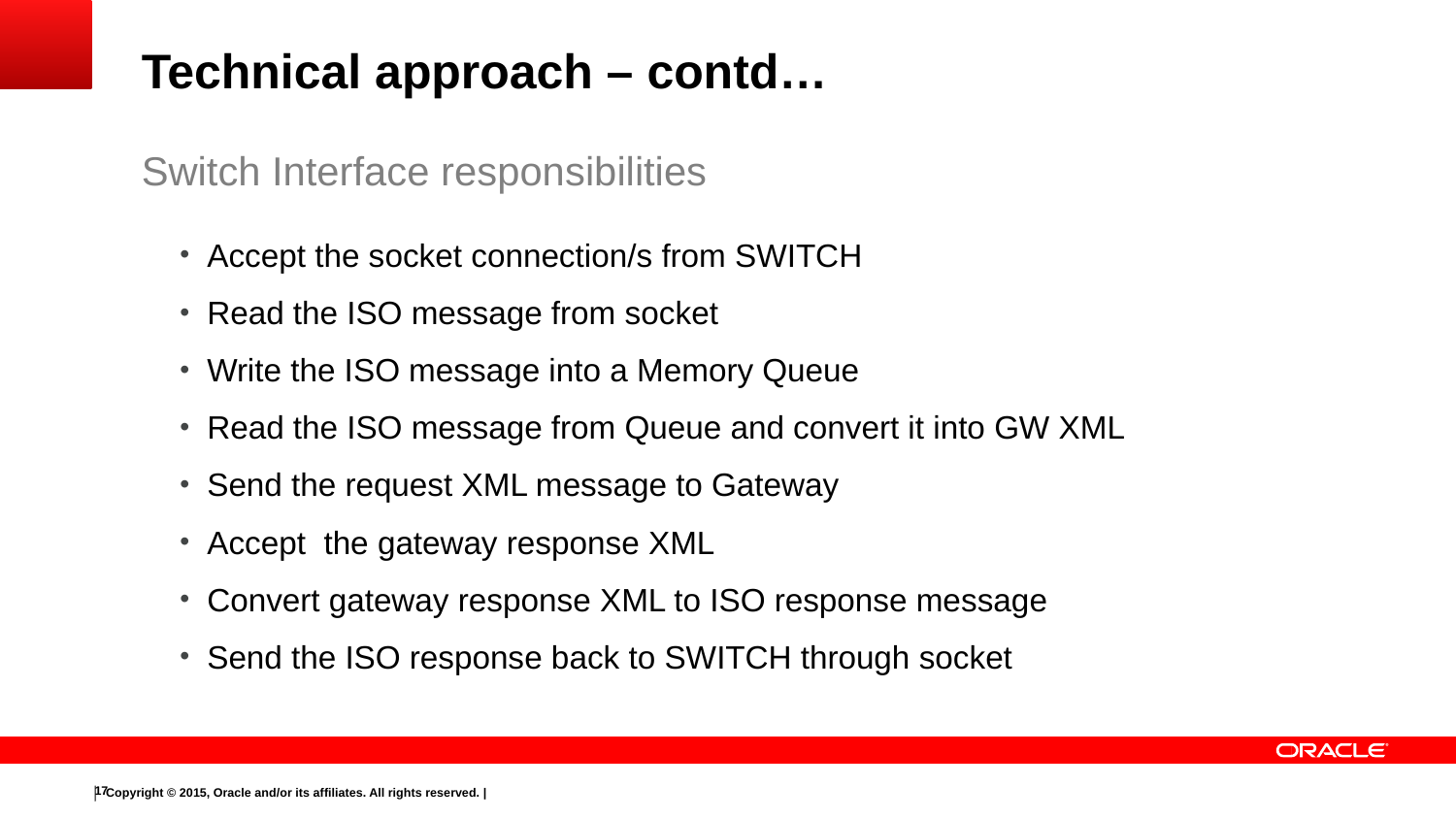

# Technical approach – contd… Switch Interface responsibilities
Accept the socket connection/s from SWITCH
Read the ISO message from socket
Write the ISO message into a Memory Queue
Read the ISO message from Queue and convert it into GW XML
Send the request XML message to Gateway
Accept  the gateway response XML
Convert gateway response XML to ISO response message
Send the ISO response back to SWITCH through socket